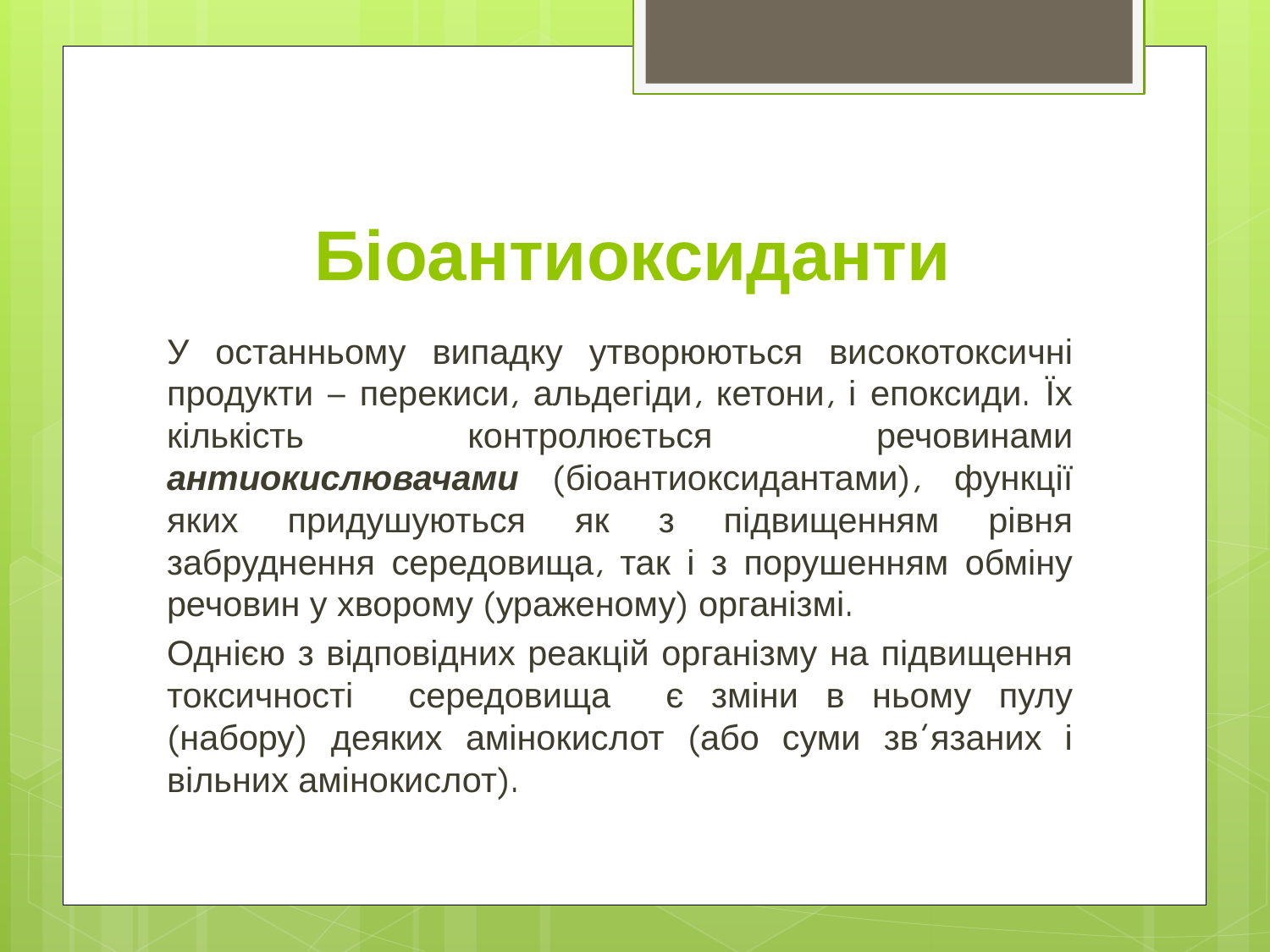

# Біоантиоксиданти
У останньому випадку утворюються високотоксичні продукти – перекиси, альдегіди, кетони, і епоксиди. Їх кількість контролюється речовинами антиокислювачами (біоантиоксидантами), функції яких придушуються як з підвищенням рівня забруднення середовища, так і з порушенням обміну речовин у хворому (ураженому) організмі.
Однією з відповідних реакцій організму на підвищення токсичності  середовища  є зміни в ньому пулу (набору) деяких амінокислот (або суми зв’язаних і вільних амінокислот).